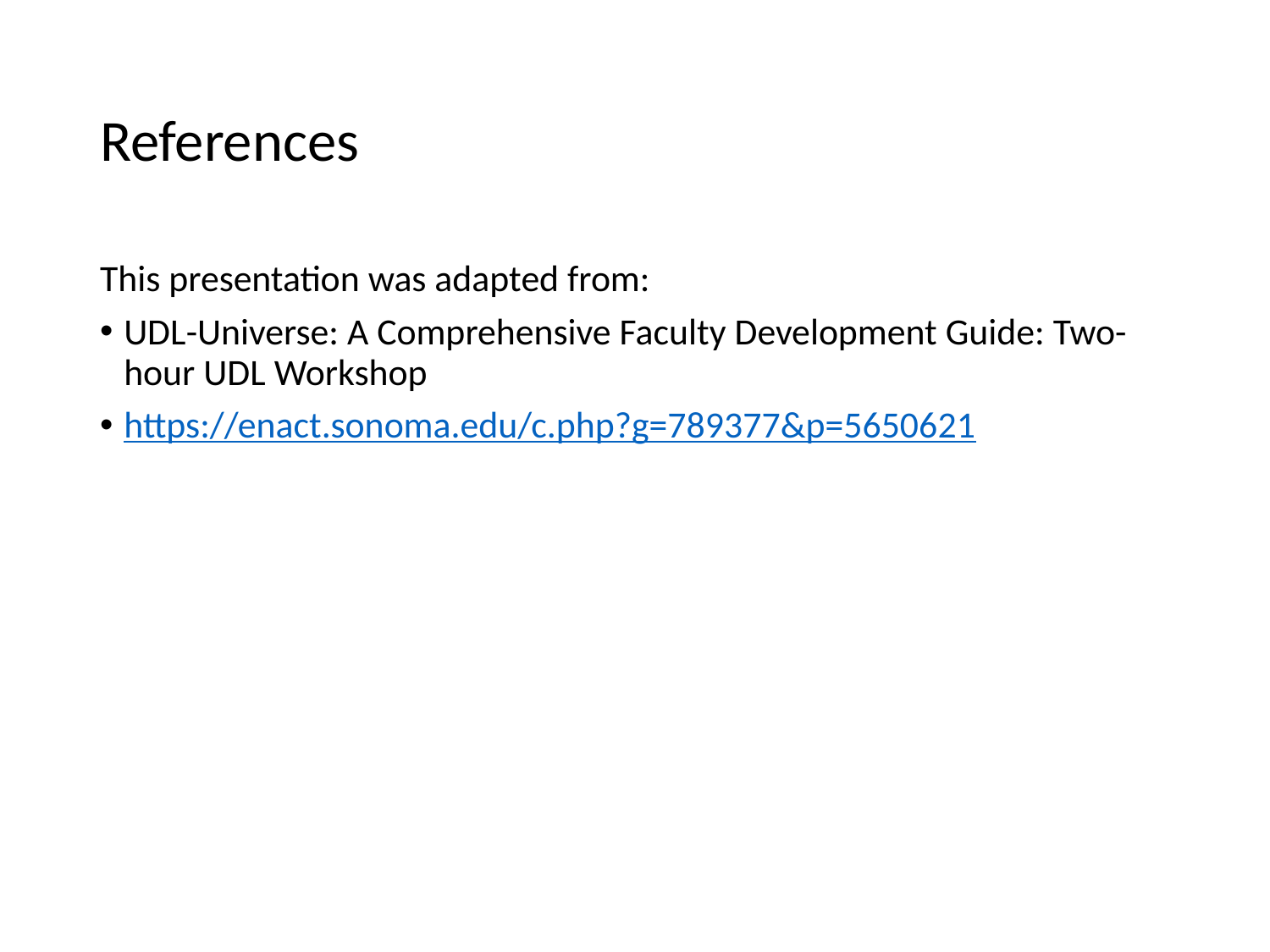

# References
This presentation was adapted from:
UDL-Universe: A Comprehensive Faculty Development Guide: Two-hour UDL Workshop
https://enact.sonoma.edu/c.php?g=789377&p=5650621